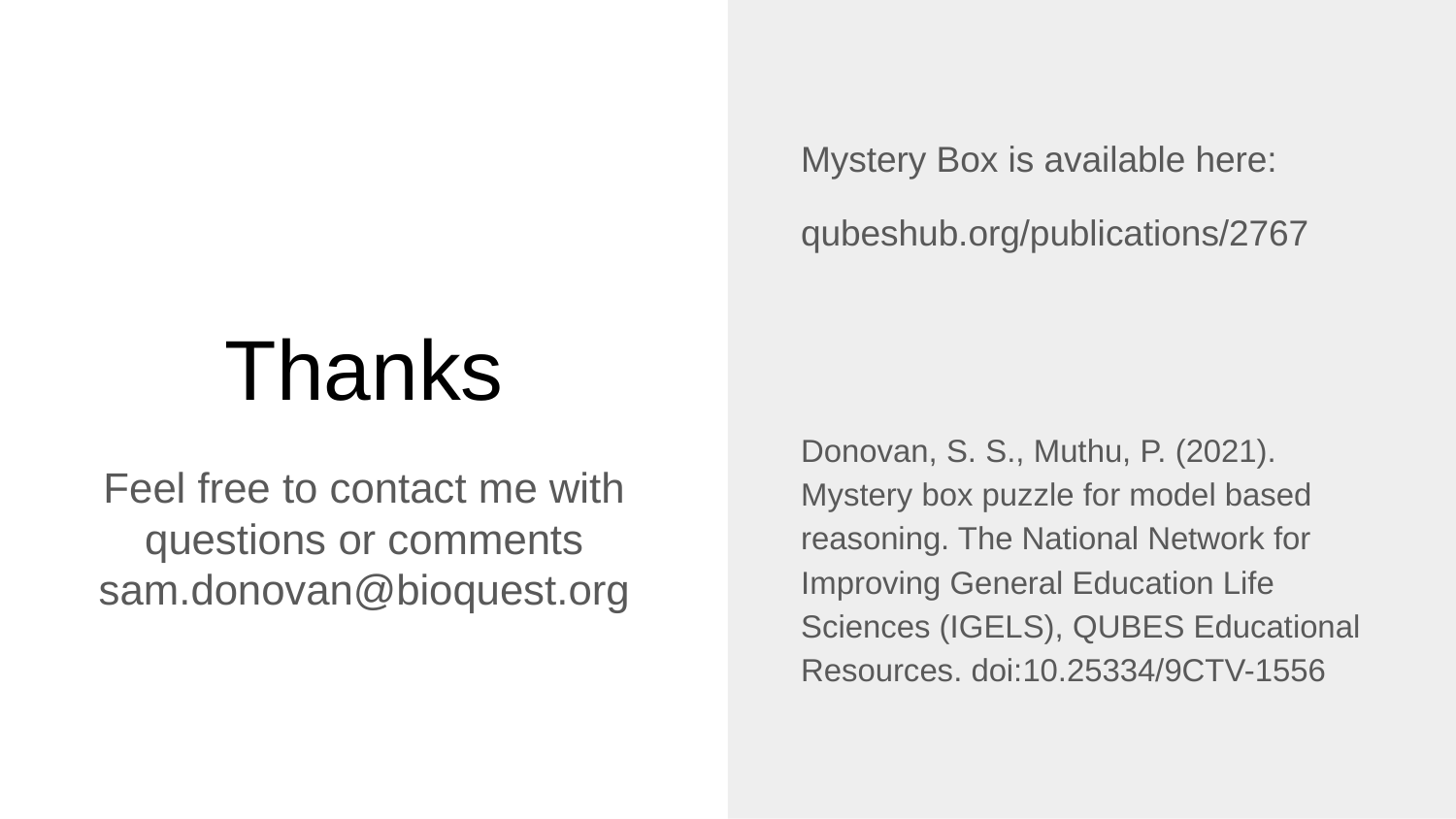

Mystery Box is available here:
qubeshub.org/publications/2767

Donovan, S. S., Muthu, P. (2021). Mystery box puzzle for model based reasoning. The National Network for Improving General Education Life Sciences (IGELS), QUBES Educational Resources. doi:10.25334/9CTV-1556
# Thanks
Feel free to contact me with questions or comments
sam.donovan@bioquest.org